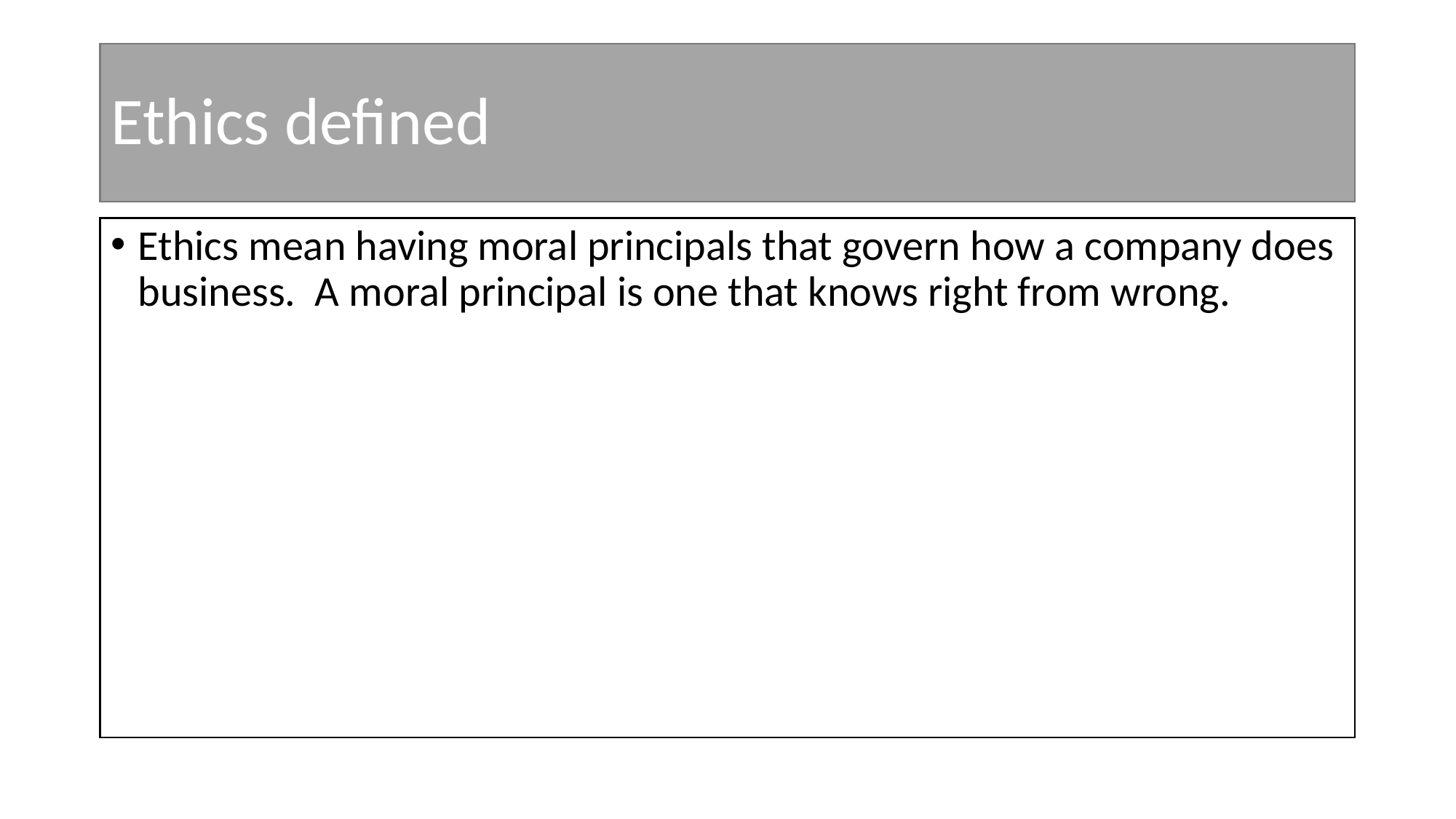

# Ethics defined
Ethics mean having moral principals that govern how a company does business.  A moral principal is one that knows right from wrong.